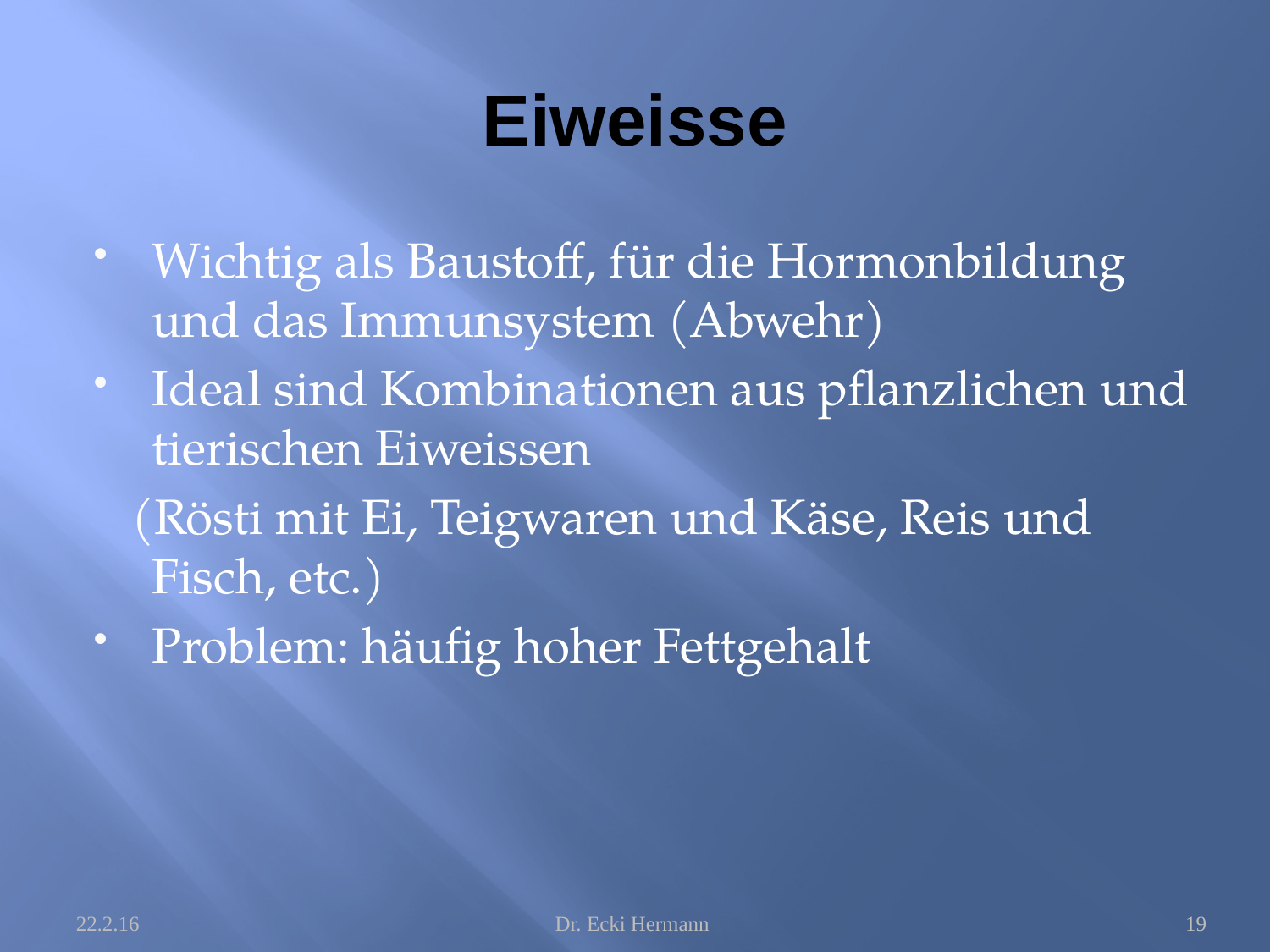

# Eiweisse
Wichtig als Baustoff, für die Hormonbildung und das Immunsystem (Abwehr)
Ideal sind Kombinationen aus pflanzlichen und tierischen Eiweissen
   (Rösti mit Ei, Teigwaren und Käse, Reis und Fisch, etc.)
Problem: häufig hoher Fettgehalt
22.2.16
Dr. Ecki Hermann
19